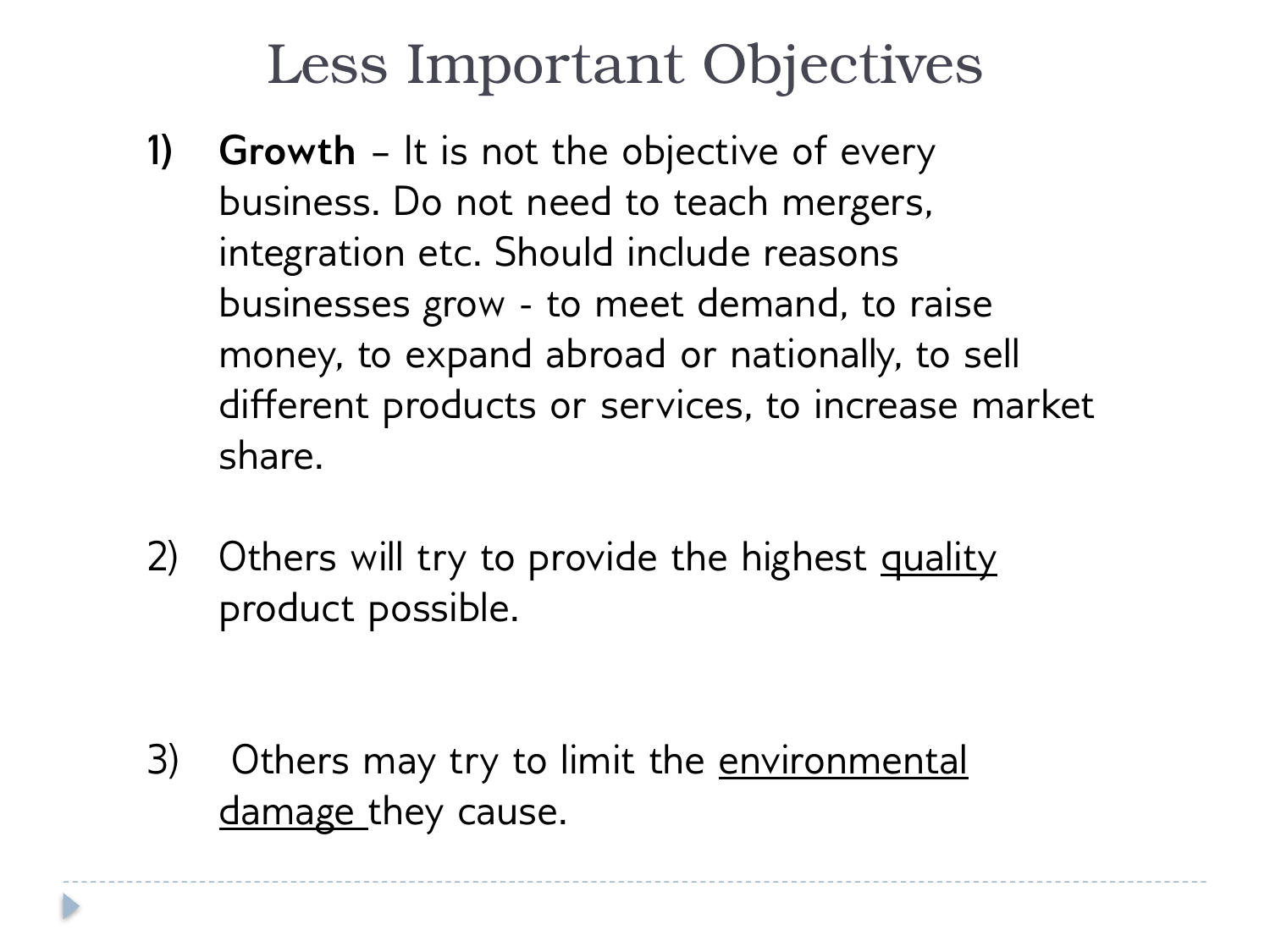

Less Important Objectives
Growth – It is not the objective of every business. Do not need to teach mergers, integration etc. Should include reasons businesses grow - to meet demand, to raise money, to expand abroad or nationally, to sell different products or services, to increase market share.

Others will try to provide the highest quality product possible.

 Others may try to limit the environmental damage they cause.